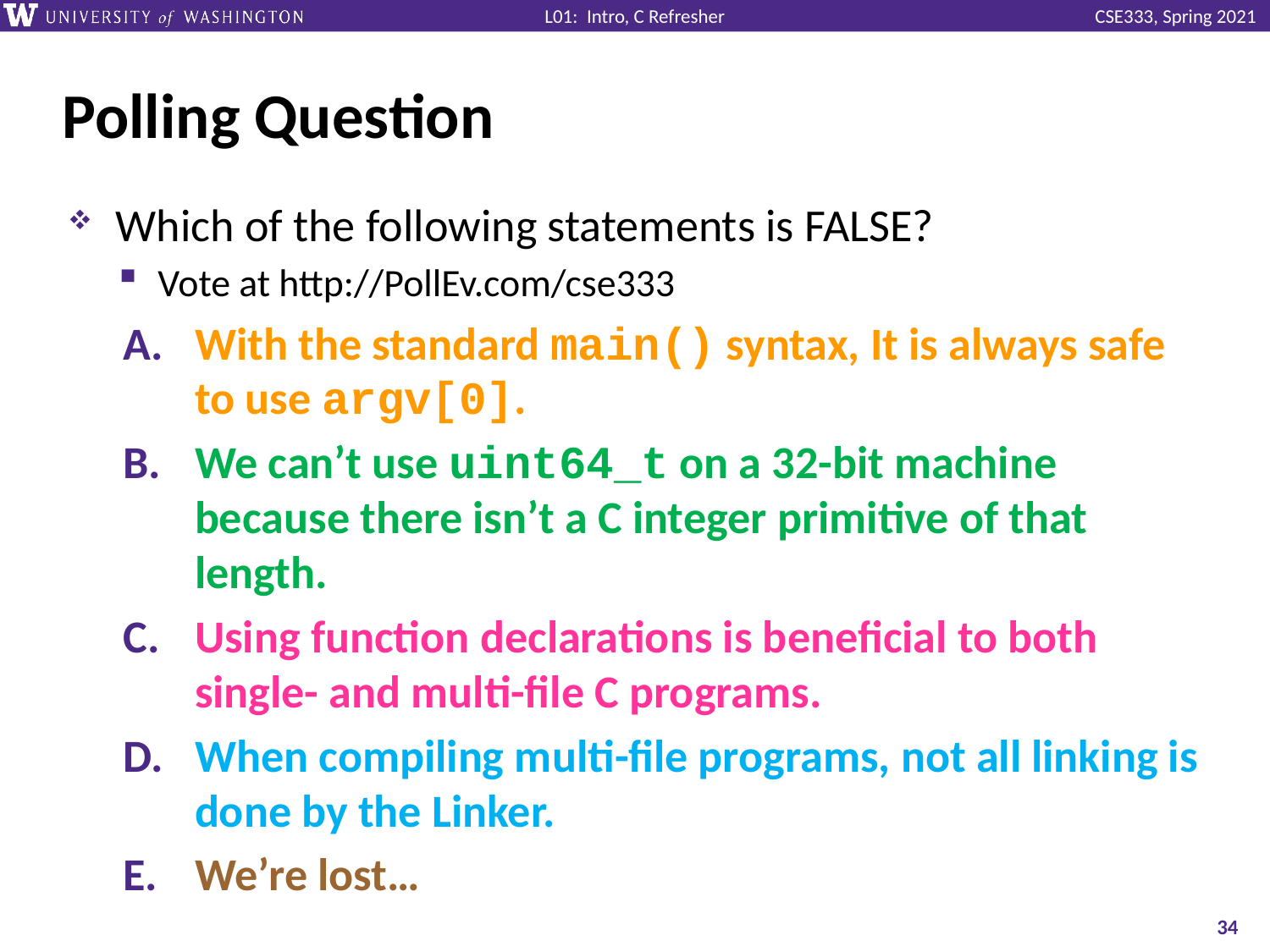

# Polling Question
Which of the following statements is FALSE?
Vote at http://PollEv.com/cse333
With the standard main() syntax, It is always safe to use argv[0].
We can’t use uint64_t on a 32-bit machine because there isn’t a C integer primitive of that length.
Using function declarations is beneficial to both single- and multi-file C programs.
When compiling multi-file programs, not all linking is done by the Linker.
We’re lost…

34